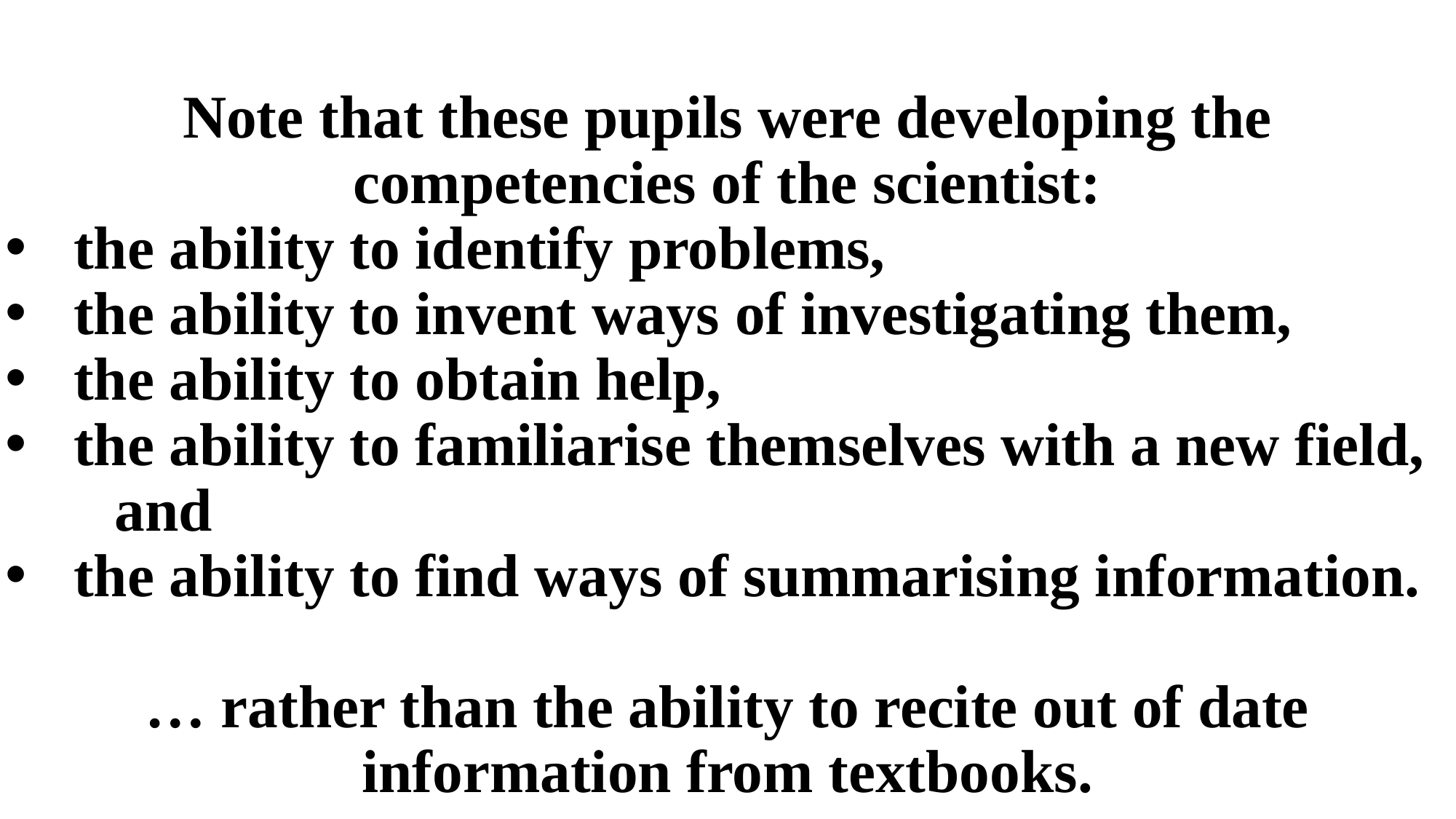

Note that these pupils were developing the competencies of the scientist:
the ability to identify problems,
the ability to invent ways of investigating them,
the ability to obtain help,
the ability to familiarise themselves with a new field,
	and
the ability to find ways of summarising information.

… rather than the ability to recite out of date information from textbooks.